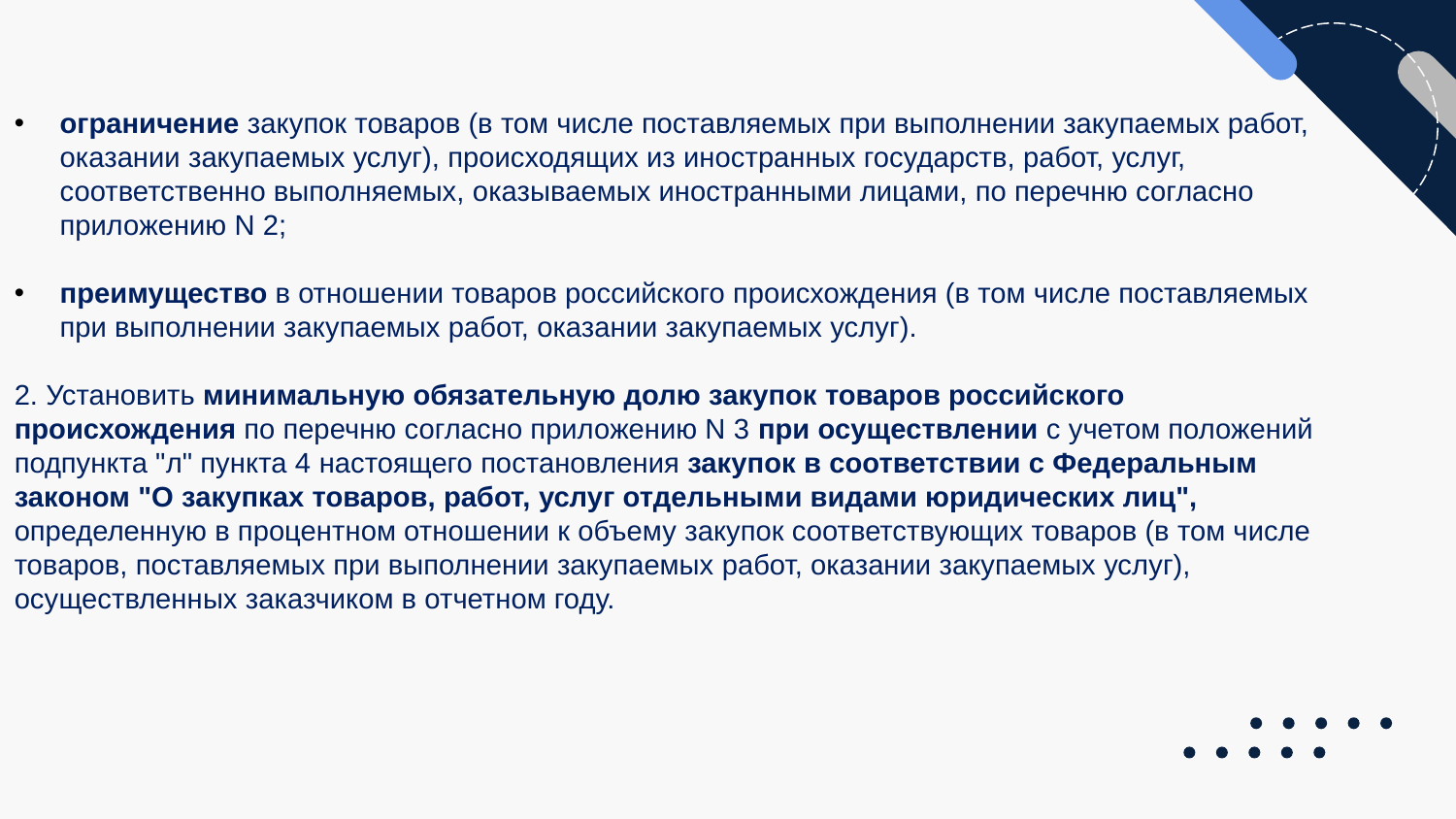

ограничение закупок товаров (в том числе поставляемых при выполнении закупаемых работ, оказании закупаемых услуг), происходящих из иностранных государств, работ, услуг, соответственно выполняемых, оказываемых иностранными лицами, по перечню согласно приложению N 2;

преимущество в отношении товаров российского происхождения (в том числе поставляемых при выполнении закупаемых работ, оказании закупаемых услуг).

2. Установить минимальную обязательную долю закупок товаров российского происхождения по перечню согласно приложению N 3 при осуществлении с учетом положений подпункта "л" пункта 4 настоящего постановления закупок в соответствии с Федеральным законом "О закупках товаров, работ, услуг отдельными видами юридических лиц", определенную в процентном отношении к объему закупок соответствующих товаров (в том числе товаров, поставляемых при выполнении закупаемых работ, оказании закупаемых услуг), осуществленных заказчиком в отчетном году.